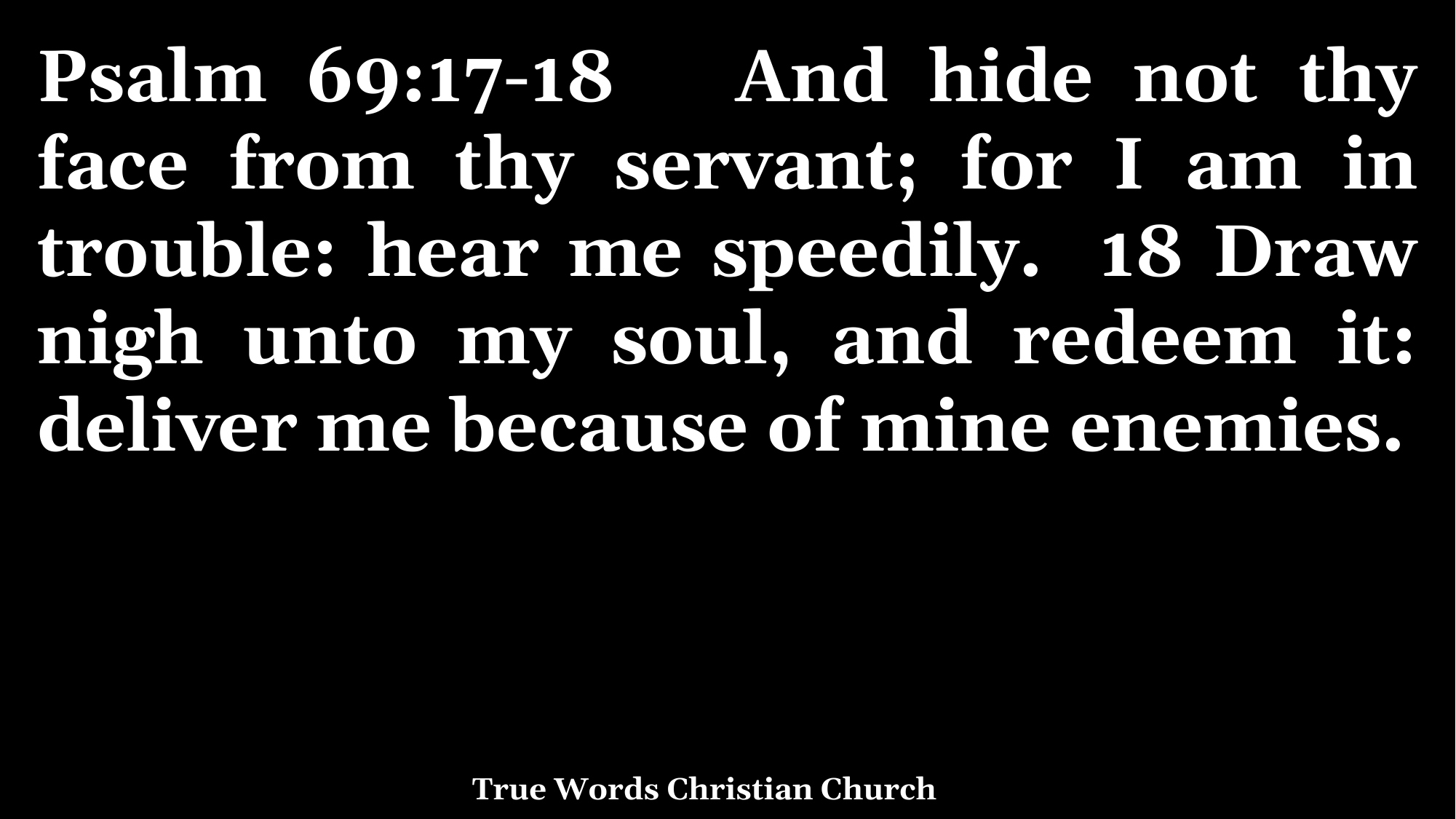

Psalm 69:17-18   And hide not thy face from thy servant; for I am in trouble: hear me speedily.  18 Draw nigh unto my soul, and redeem it: deliver me because of mine enemies.
True Words Christian Church